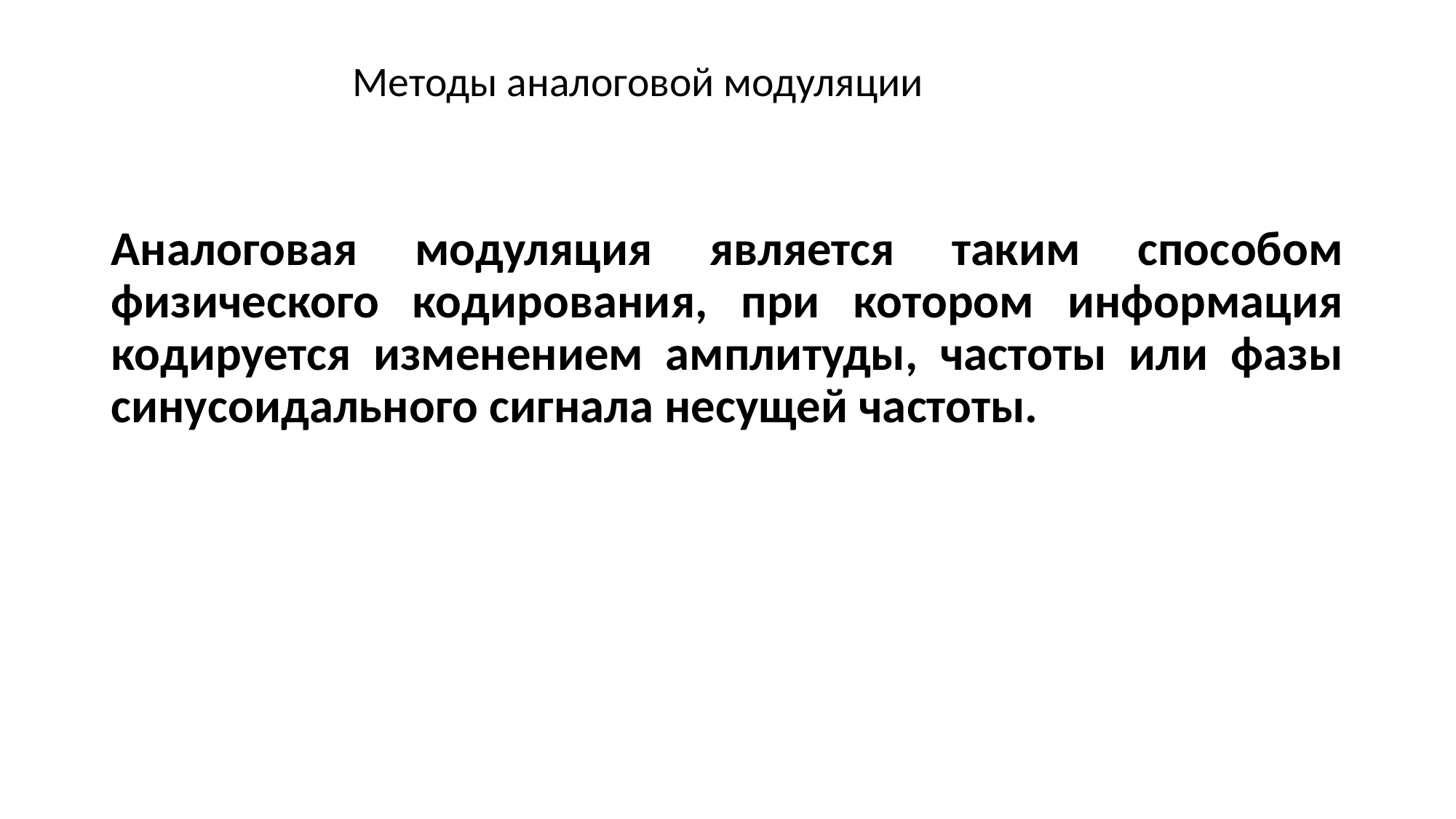

# Методы аналоговой модуляции
Аналоговая модуляция является таким способом физического кодирования, при котором информация кодируется изменением амплитуды, частоты или фазы синусоидального сигнала несущей частоты.